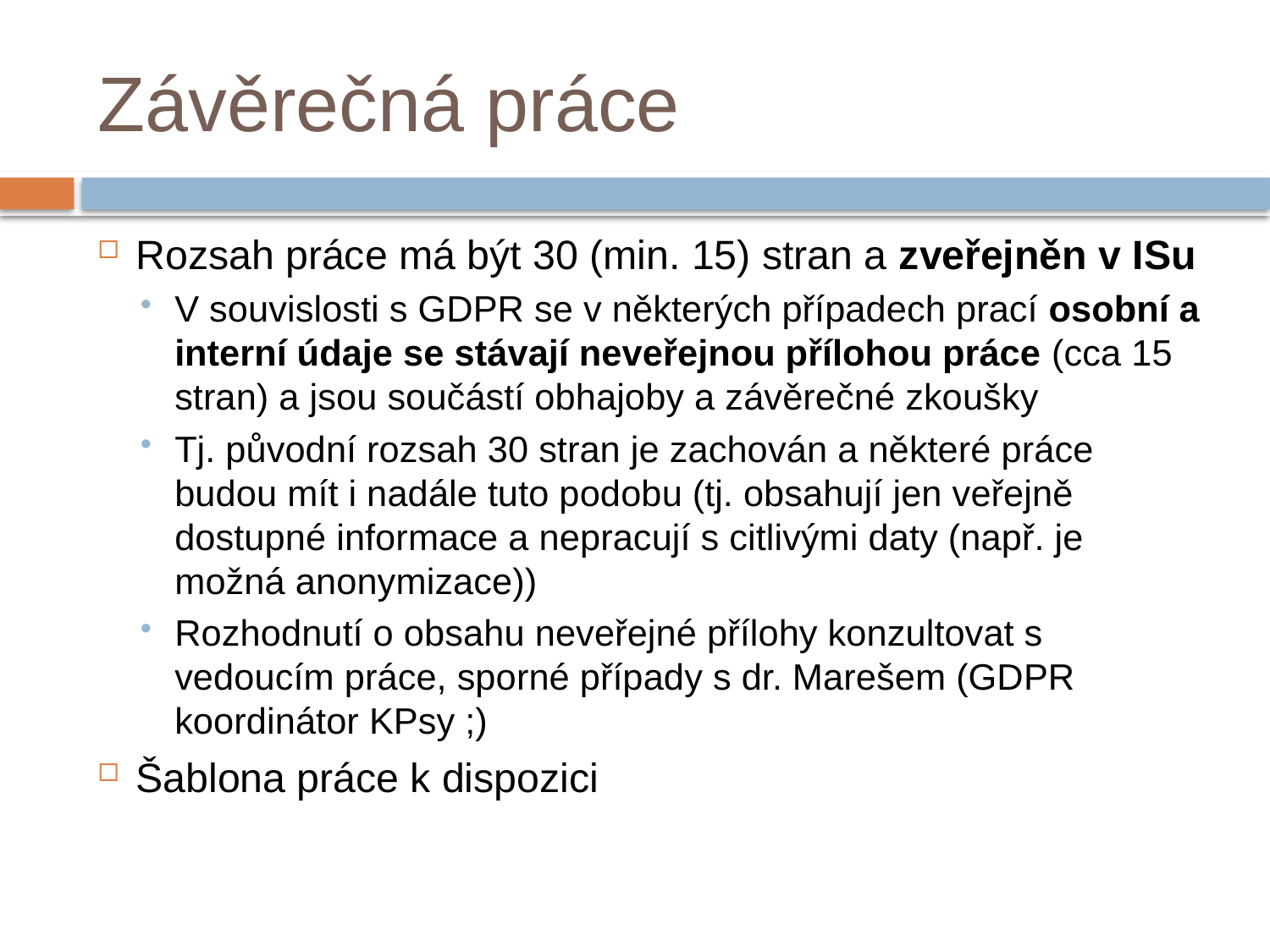

# Závěrečná práce
Rozsah práce má být 30 (min. 15) stran a zveřejněn v ISu
V souvislosti s GDPR se v některých případech prací osobní a interní údaje se stávají neveřejnou přílohou práce (cca 15 stran) a jsou součástí obhajoby a závěrečné zkoušky
Tj. původní rozsah 30 stran je zachován a některé práce budou mít i nadále tuto podobu (tj. obsahují jen veřejně dostupné informace a nepracují s citlivými daty (např. je možná anonymizace))
Rozhodnutí o obsahu neveřejné přílohy konzultovat s vedoucím práce, sporné případy s dr. Marešem (GDPR koordinátor KPsy ;)
Šablona práce k dispozici